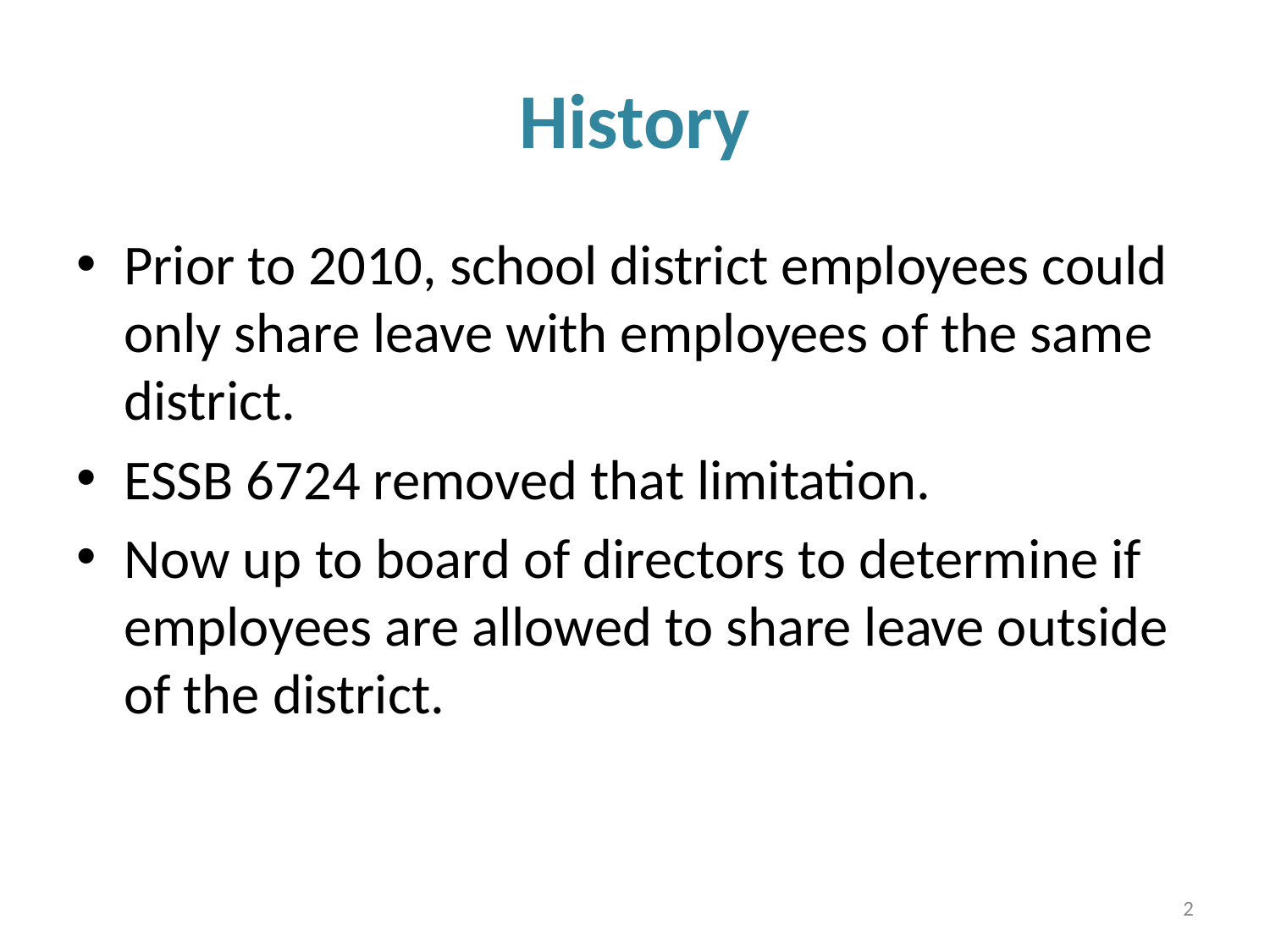

# History
Prior to 2010, school district employees could only share leave with employees of the same district.
ESSB 6724 removed that limitation.
Now up to board of directors to determine if employees are allowed to share leave outside of the district.
2